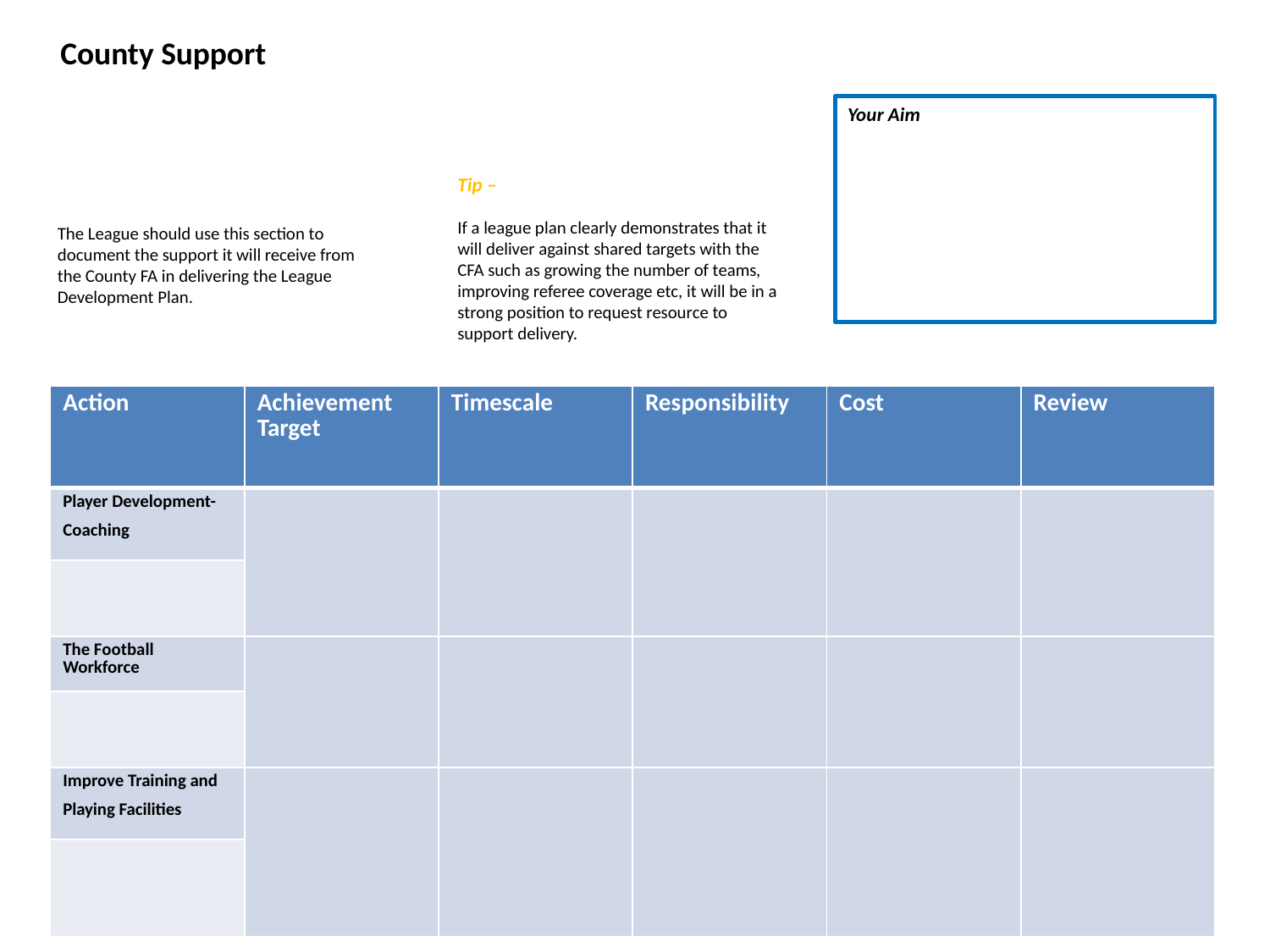

County Support
Your Aim

Tip –

If a league plan clearly demonstrates that it will deliver against shared targets with the CFA such as growing the number of teams, improving referee coverage etc, it will be in a strong position to request resource to support delivery.
The League should use this section to document the support it will receive from the County FA in delivering the League Development Plan.
| Action | Achievement Target | Timescale | Responsibility | Cost | Review |
| --- | --- | --- | --- | --- | --- |
| Player Development- Coaching |  |  |  |  |  |
|  |  |  |  |  |  |
| The Football Workforce |  |  |  |  |  |
|  |  |  |  |  |  |
| Improve Training and Playing Facilities |  |  |  |  |  |
|  |  |  |  |  |  |
11